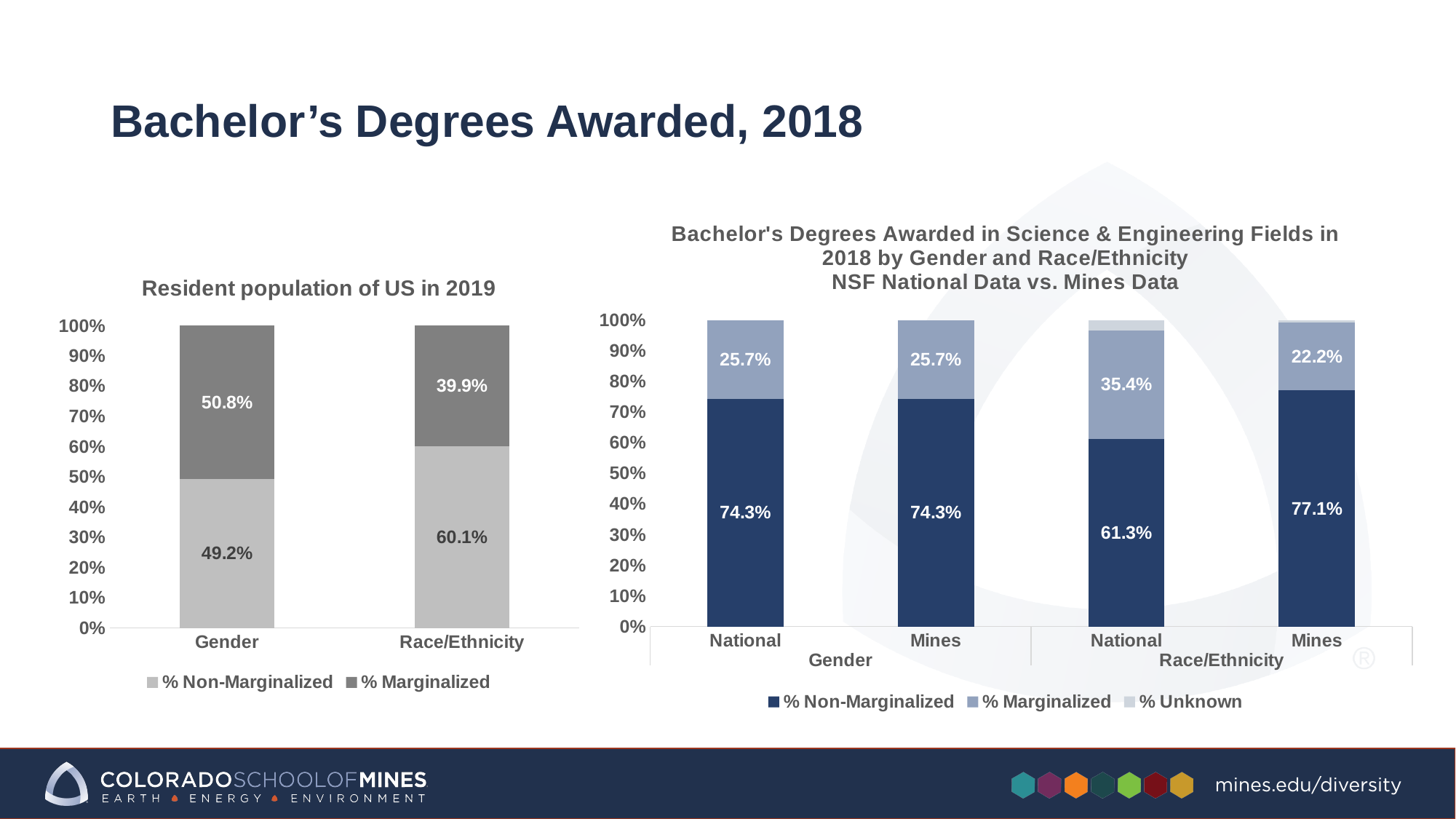

# Bachelor’s Degrees Awarded, 2018

### Chart: Bachelor's Degrees Awarded in Science & Engineering Fields in 2018 by Gender and Race/Ethnicity
NSF National Data vs. Mines Data

| Category | % Non-Marginalized | % Marginalized | % Unknown |
|---|---|---|---|
| National | 0.7429987787572238 | 0.2570012212427762 | 0.0 |
| Mines | 0.7431444241316271 | 0.25685557586837293 | 0.0 |
| National | 0.6128765730265666 | 0.3539341553324012 | 0.03318927164103216 |
| Mines | 0.7707317073170732 | 0.2224390243902439 | 0.006829268292682927 |

### Chart: Resident population of US in 2019

| Category | % Non-Marginalized | % Marginalized |
|---|---|---|
| Gender | 0.4924980469216682 | 0.507501953078332 |
| Race/Ethnicity | 0.6011153690349471 | 0.39888463096505294 |